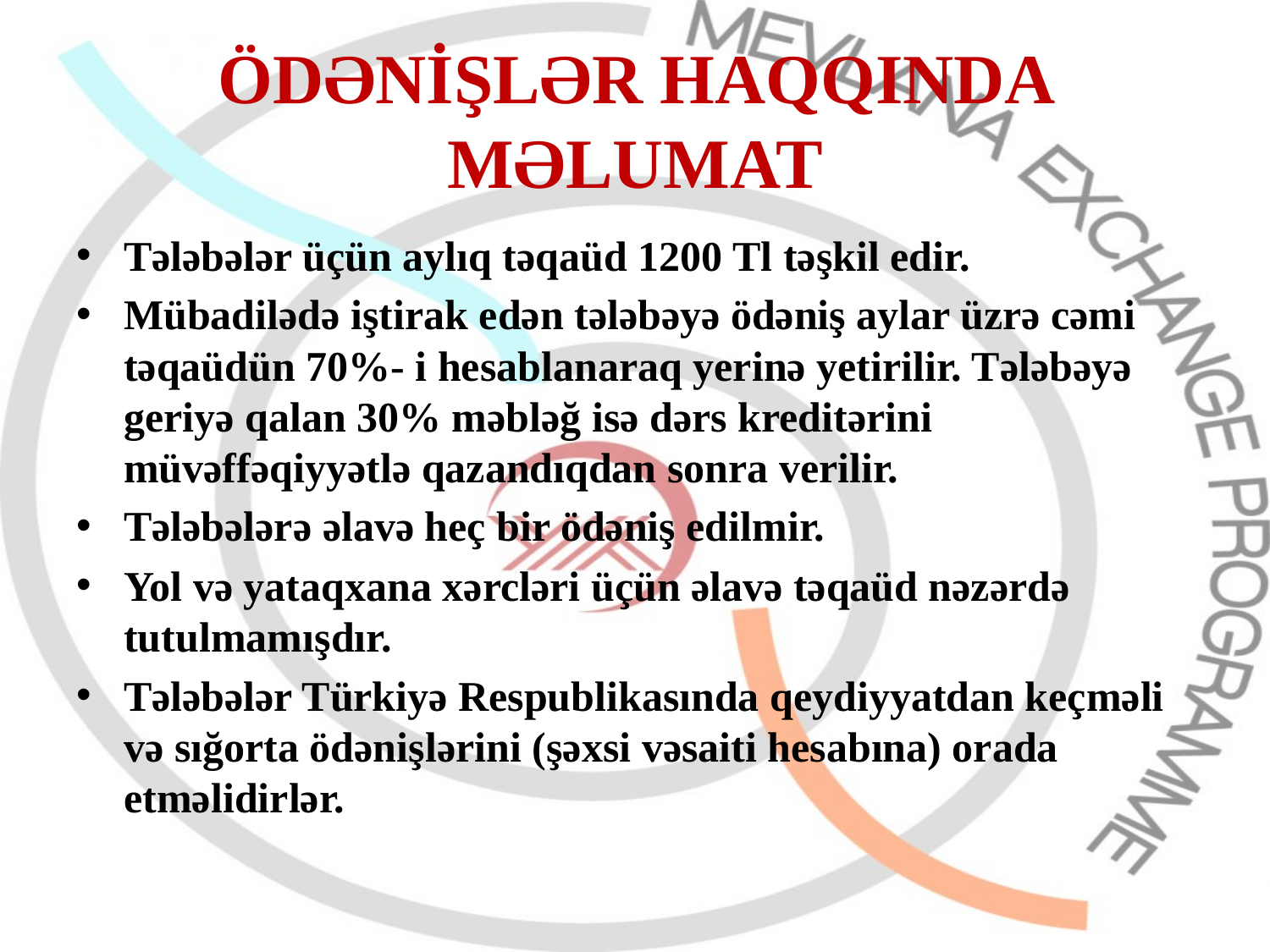

# ÖDƏNİŞLƏR HAQQINDA MƏLUMAT
Tələbələr üçün aylıq təqaüd 1200 Tl təşkil edir.
Mübadilədə iştirak edən tələbəyə ödəniş aylar üzrə cəmi təqaüdün 70%- i hesablanaraq yerinə yetirilir. Tələbəyə geriyə qalan 30% məbləğ isə dərs kreditərini müvəffəqiyyətlə qazandıqdan sonra verilir.
Tələbələrə əlavə heç bir ödəniş edilmir.
Yol və yataqxana xərcləri üçün əlavə təqaüd nəzərdə tutulmamışdır.
Tələbələr Türkiyə Respublikasında qeydiyyatdan keçməli və sığorta ödənişlərini (şəxsi vəsaiti hesabına) orada etməlidirlər.